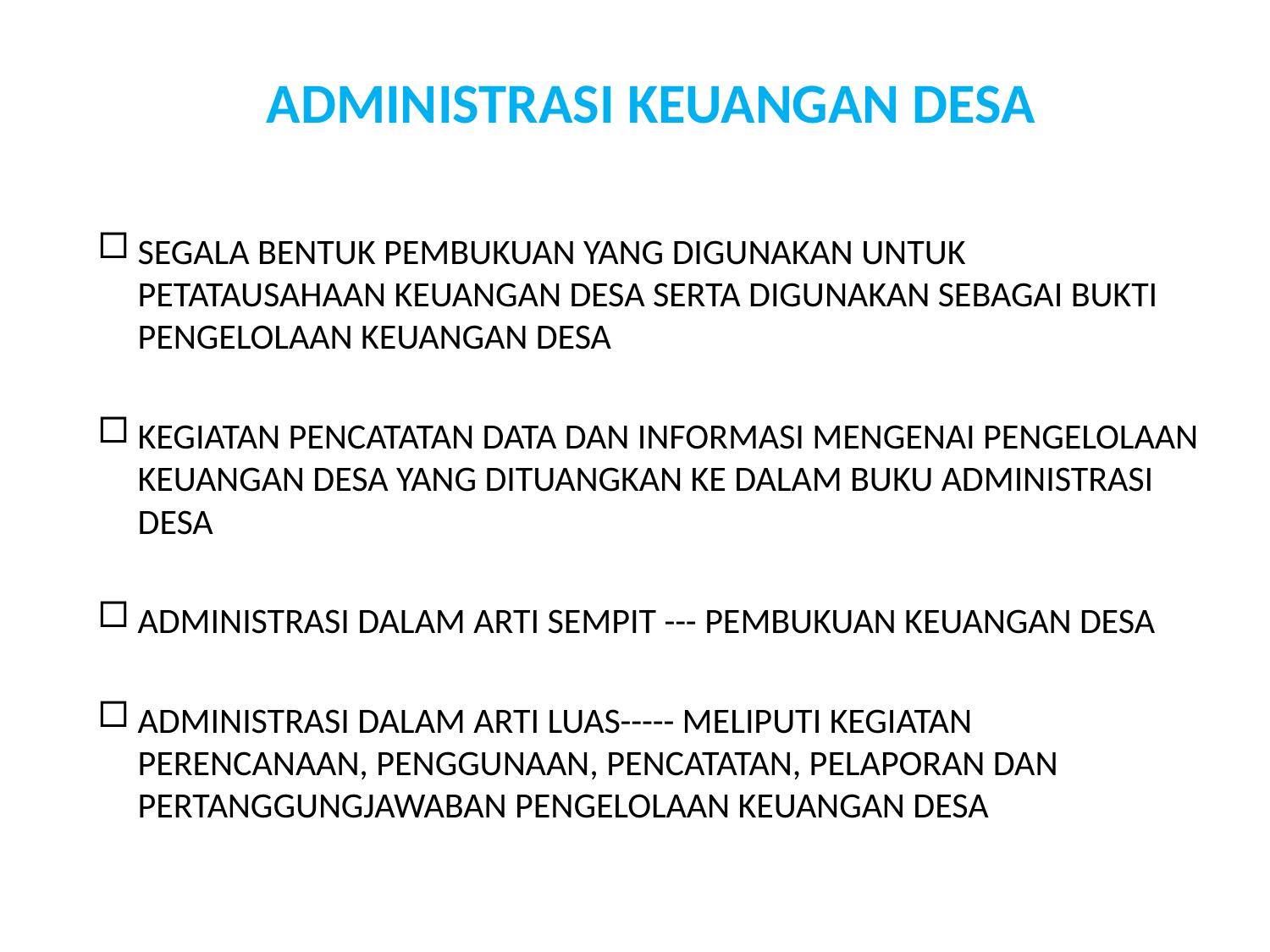

# ADMINISTRASI KEUANGAN DESA
SEGALA BENTUK PEMBUKUAN YANG DIGUNAKAN UNTUK PETATAUSAHAAN KEUANGAN DESA SERTA DIGUNAKAN SEBAGAI BUKTI PENGELOLAAN KEUANGAN DESA

KEGIATAN PENCATATAN DATA DAN INFORMASI MENGENAI PENGELOLAAN KEUANGAN DESA YANG DITUANGKAN KE DALAM BUKU ADMINISTRASI DESA

ADMINISTRASI DALAM ARTI SEMPIT --- PEMBUKUAN KEUANGAN DESA

ADMINISTRASI DALAM ARTI LUAS----- MELIPUTI KEGIATAN PERENCANAAN, PENGGUNAAN, PENCATATAN, PELAPORAN DAN PERTANGGUNGJAWABAN PENGELOLAAN KEUANGAN DESA